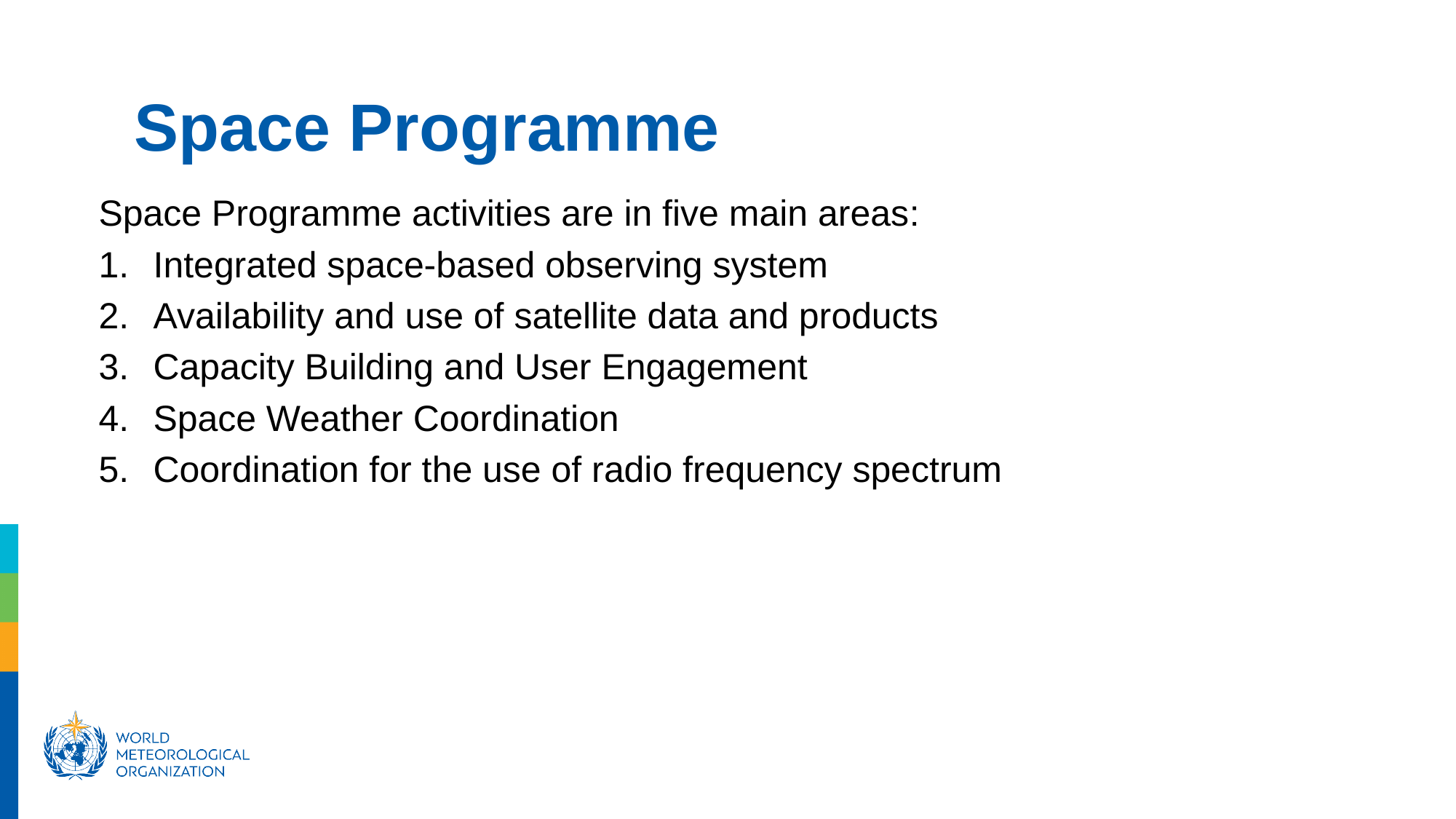

Space Programme
Space Programme activities are in five main areas:
Integrated space-based observing system
Availability and use of satellite data and products
Capacity Building and User Engagement
Space Weather Coordination
Coordination for the use of radio frequency spectrum